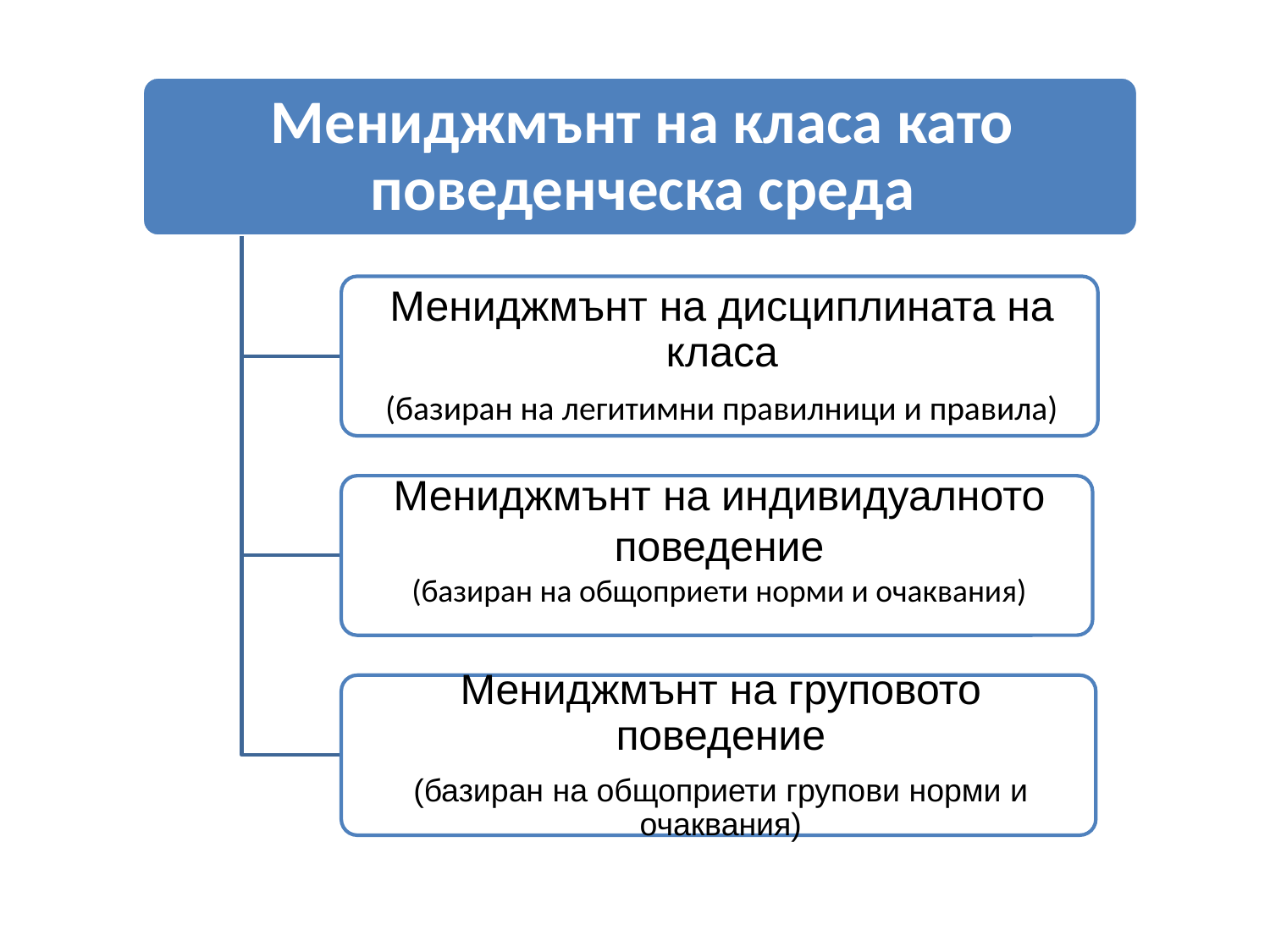

Мениджмънт на класа като поведенческа среда
Мениджмънт на дисциплината на класа
(базиран на легитимни правилници и правила)
Мениджмънт на индивидуалното поведение
(базиран на общоприети норми и очаквания)

Мениджмънт на груповото поведение
(базиран на общоприети групови норми и очаквания)